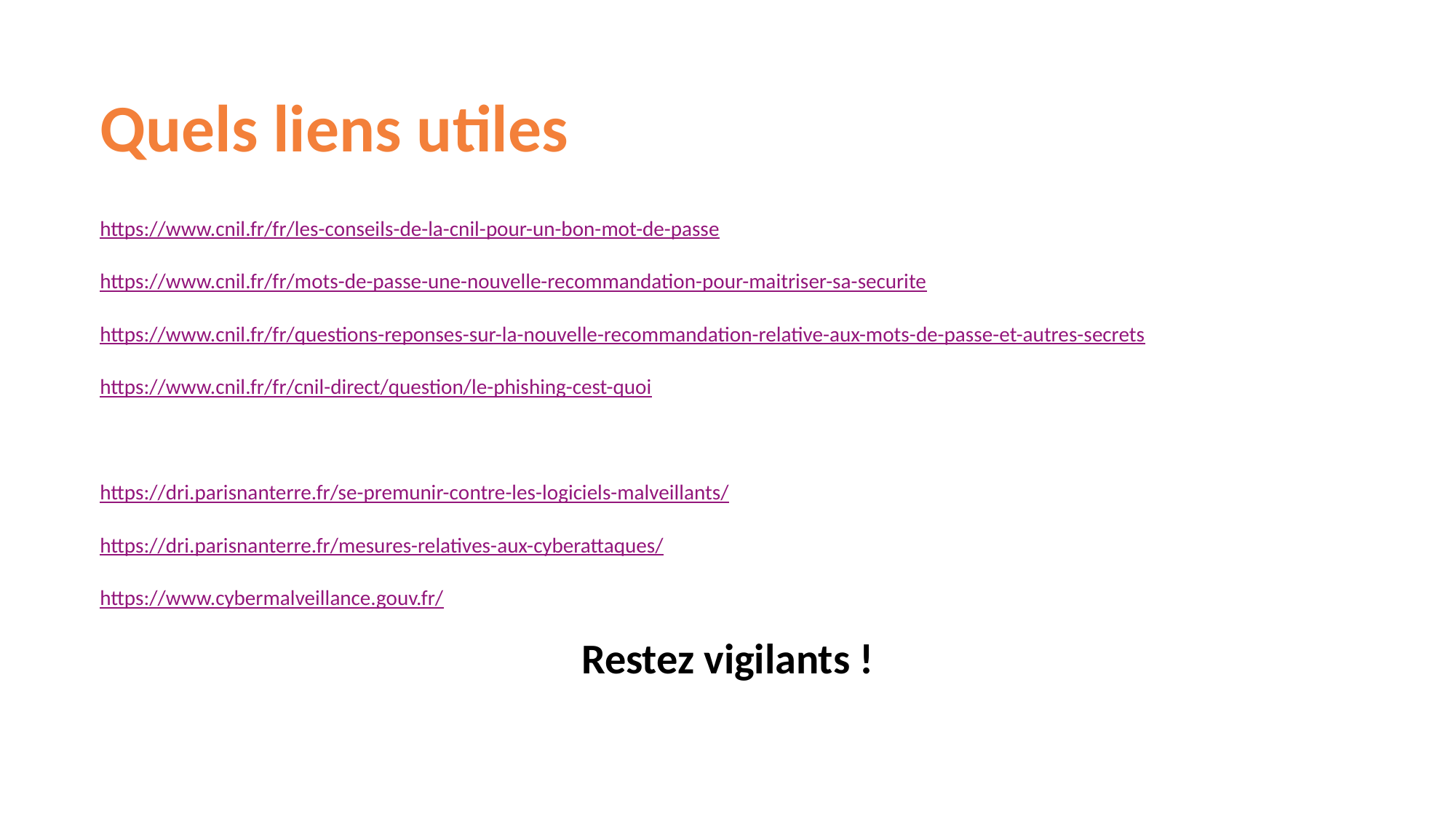

Quels liens utiles
https://www.cnil.fr/fr/les-conseils-de-la-cnil-pour-un-bon-mot-de-passe
https://www.cnil.fr/fr/mots-de-passe-une-nouvelle-recommandation-pour-maitriser-sa-securite
https://www.cnil.fr/fr/questions-reponses-sur-la-nouvelle-recommandation-relative-aux-mots-de-passe-et-autres-secrets
https://www.cnil.fr/fr/cnil-direct/question/le-phishing-cest-quoi

https://dri.parisnanterre.fr/se-premunir-contre-les-logiciels-malveillants/
https://dri.parisnanterre.fr/mesures-relatives-aux-cyberattaques/
https://www.cybermalveillance.gouv.fr/
Restez vigilants !